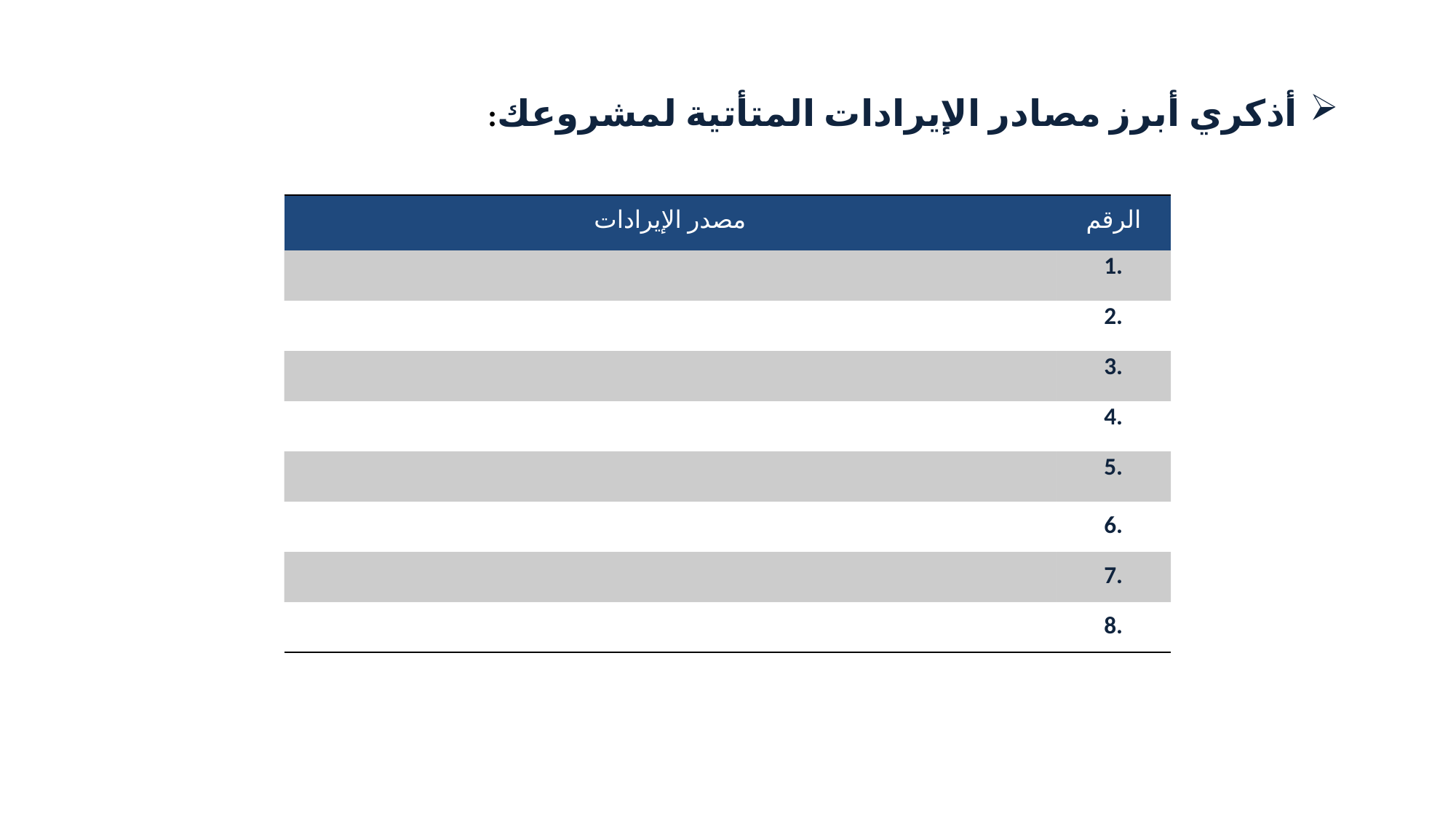

أذكري أبرز مصادر الإيرادات المتأتية لمشروعك:
| مصدر الإيرادات | الرقم |
| --- | --- |
|  | 1. |
|  | 2. |
|  | 3. |
|  | 4. |
|  | 5. |
|  | 6. |
|  | 7. |
|  | 8. |